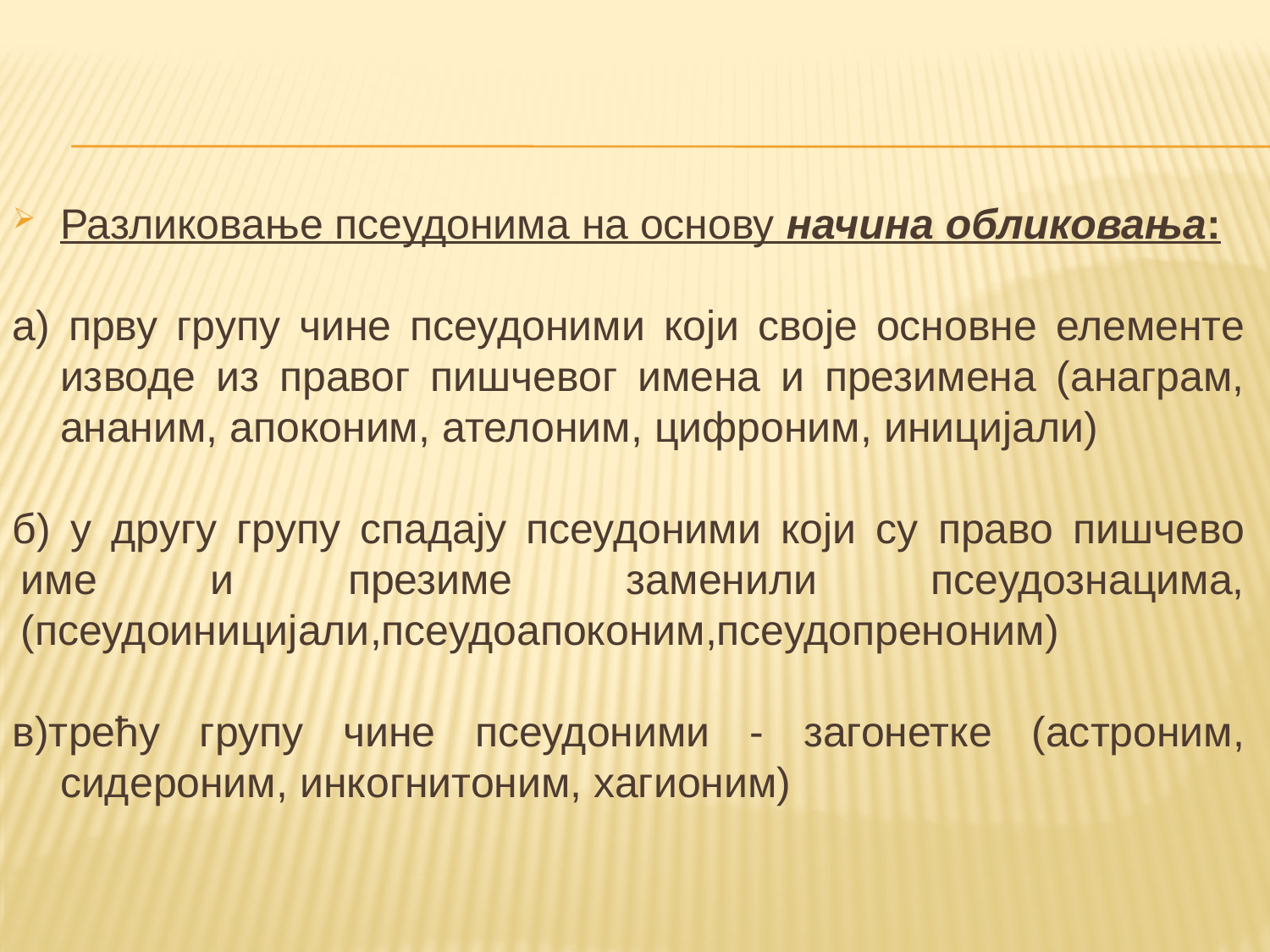

Разликовање псеудонима на основу начина обликовања:

а) прву групу чине псеудоними који своје основне елементе изводе из правог пишчевог имена и презимена (анаграм, ананим, апоконим, ателоним, цифроним, иницијали)

б) у другу групу спадају псеудоними који су право пишчево име и презиме заменили псеудознацима, (псеудоиницијали,псеудоапоконим,псеудопреноним)

в)трећу групу чине псеудоними - загонетке (астроним, сидероним, инкогнитоним, хагионим)